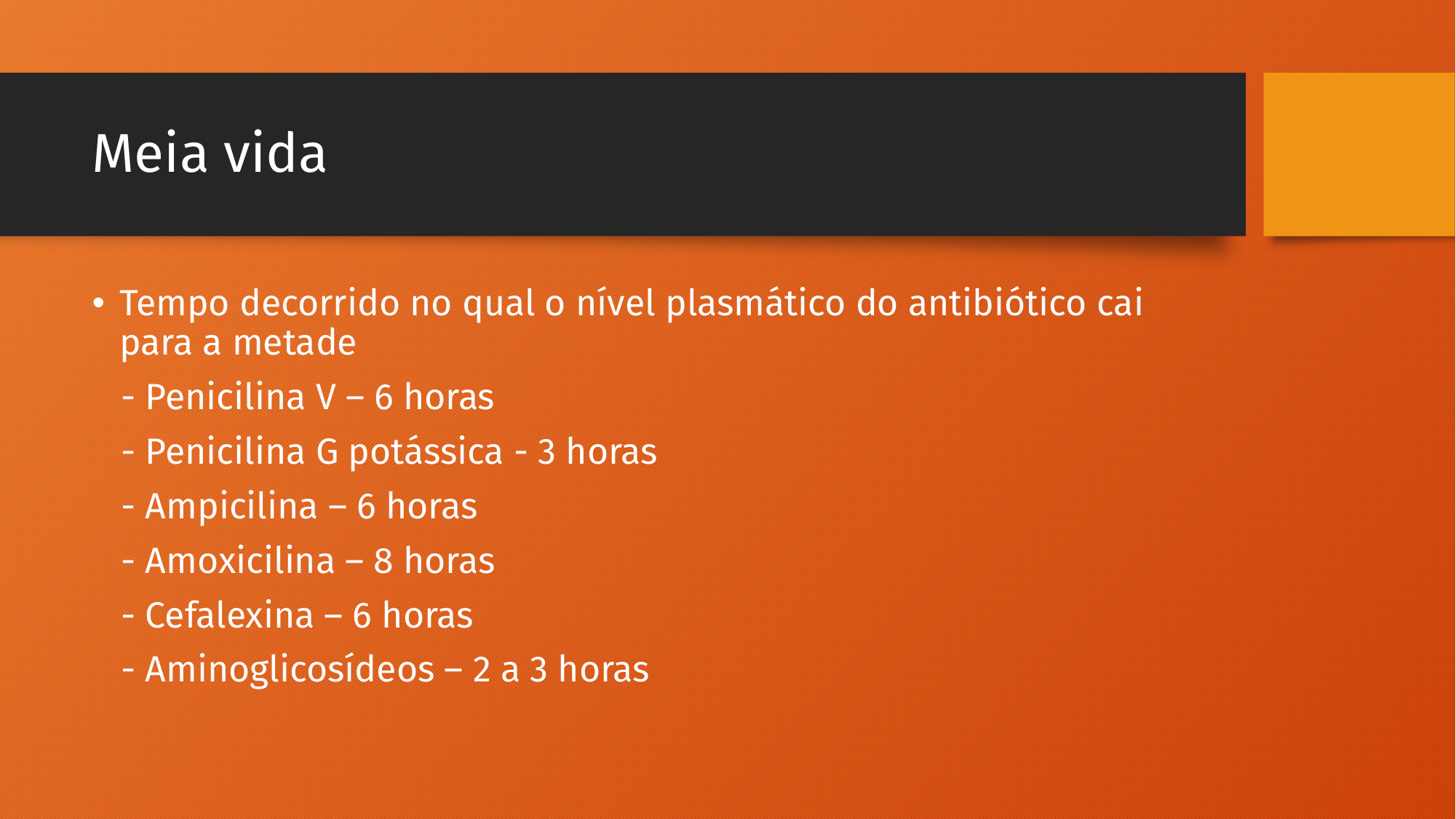

# Meia vida
Tempo decorrido no qual o nível plasmático do antibiótico cai para a metade
   - Penicilina V – 6 horas
   - Penicilina G potássica - 3 horas
   - Ampicilina – 6 horas
   - Amoxicilina – 8 horas
   - Cefalexina – 6 horas
   - Aminoglicosídeos – 2 a 3 horas